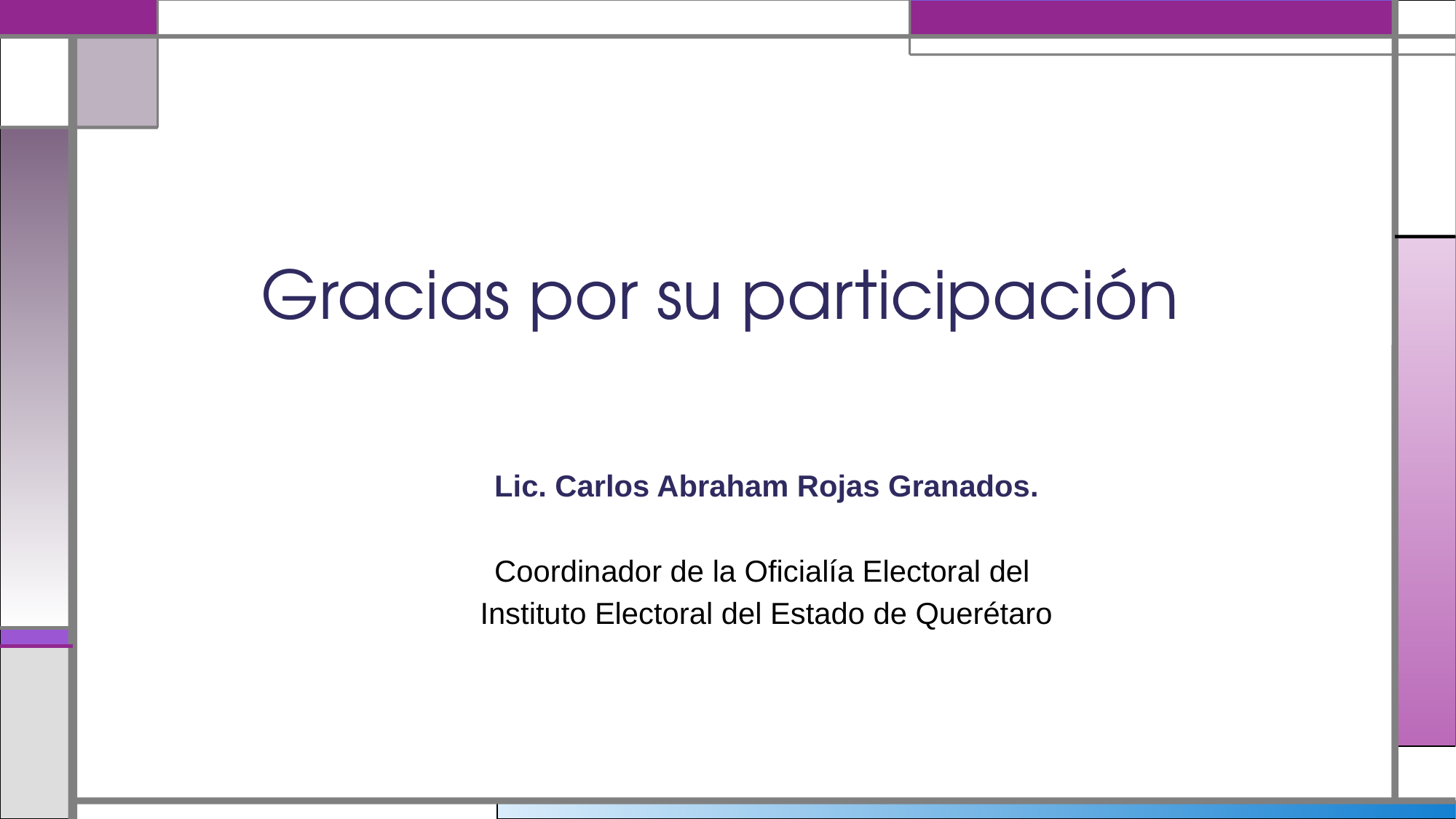

Gracias por su participación
Lic. Carlos Abraham Rojas Granados.

Coordinador de la Oficialía Electoral del
Instituto Electoral del Estado de Querétaro